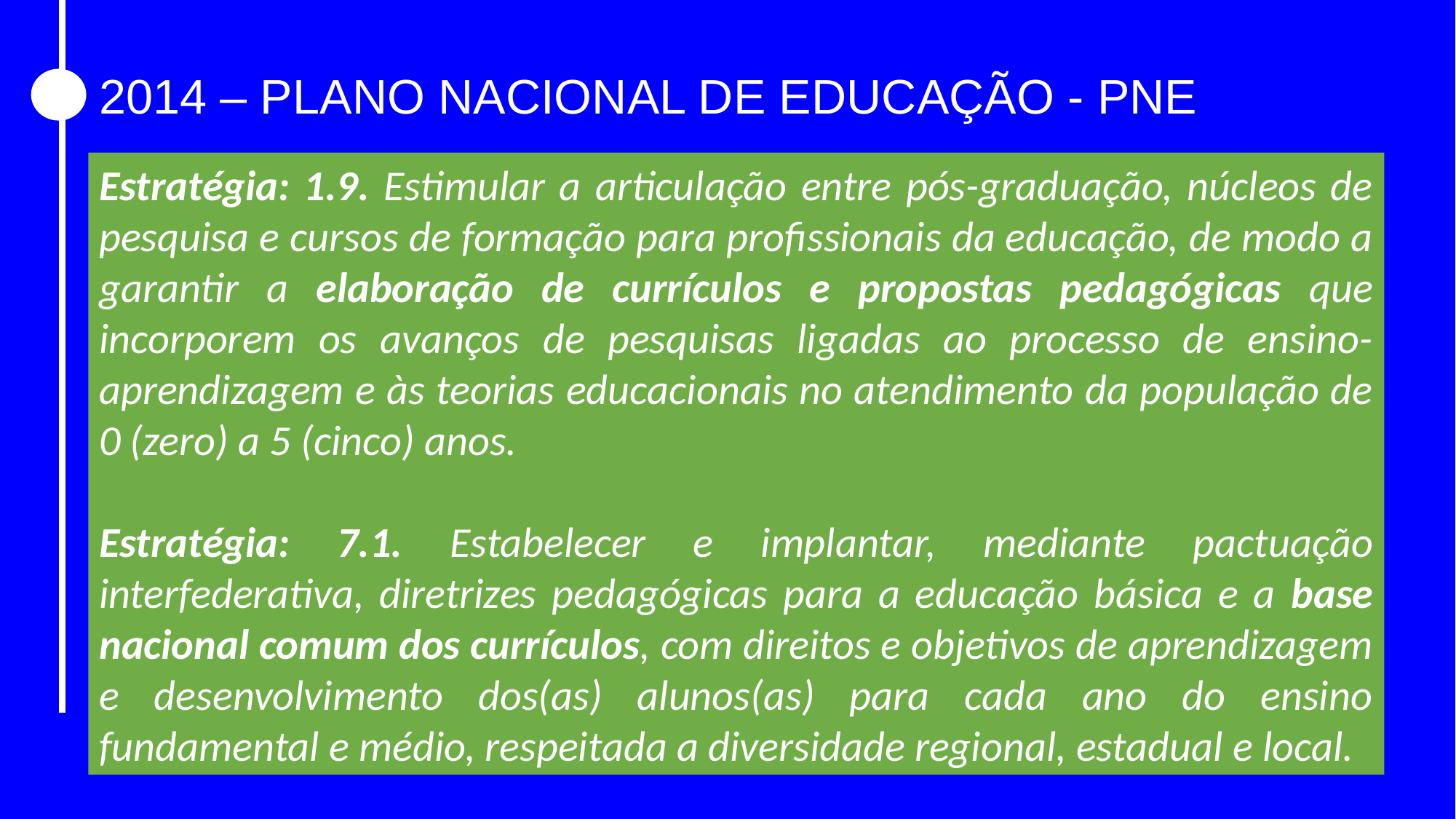

2014 – PLANO NACIONAL DE EDUCAÇÃO - PNE

Estratégia: 1.9. Estimular a articulação entre pós-graduação, núcleos de pesquisa e cursos de formação para profissionais da educação, de modo a garantir a elaboração de currículos e propostas pedagógicas que incorporem os avanços de pesquisas ligadas ao processo de ensino-aprendizagem e às teorias educacionais no atendimento da população de 0 (zero) a 5 (cinco) anos.

Estratégia: 7.1. Estabelecer e implantar, mediante pactuação interfederativa, diretrizes pedagógicas para a educação básica e a base nacional comum dos currículos, com direitos e objetivos de aprendizagem e desenvolvimento dos(as) alunos(as) para cada ano do ensino fundamental e médio, respeitada a diversidade regional, estadual e local.